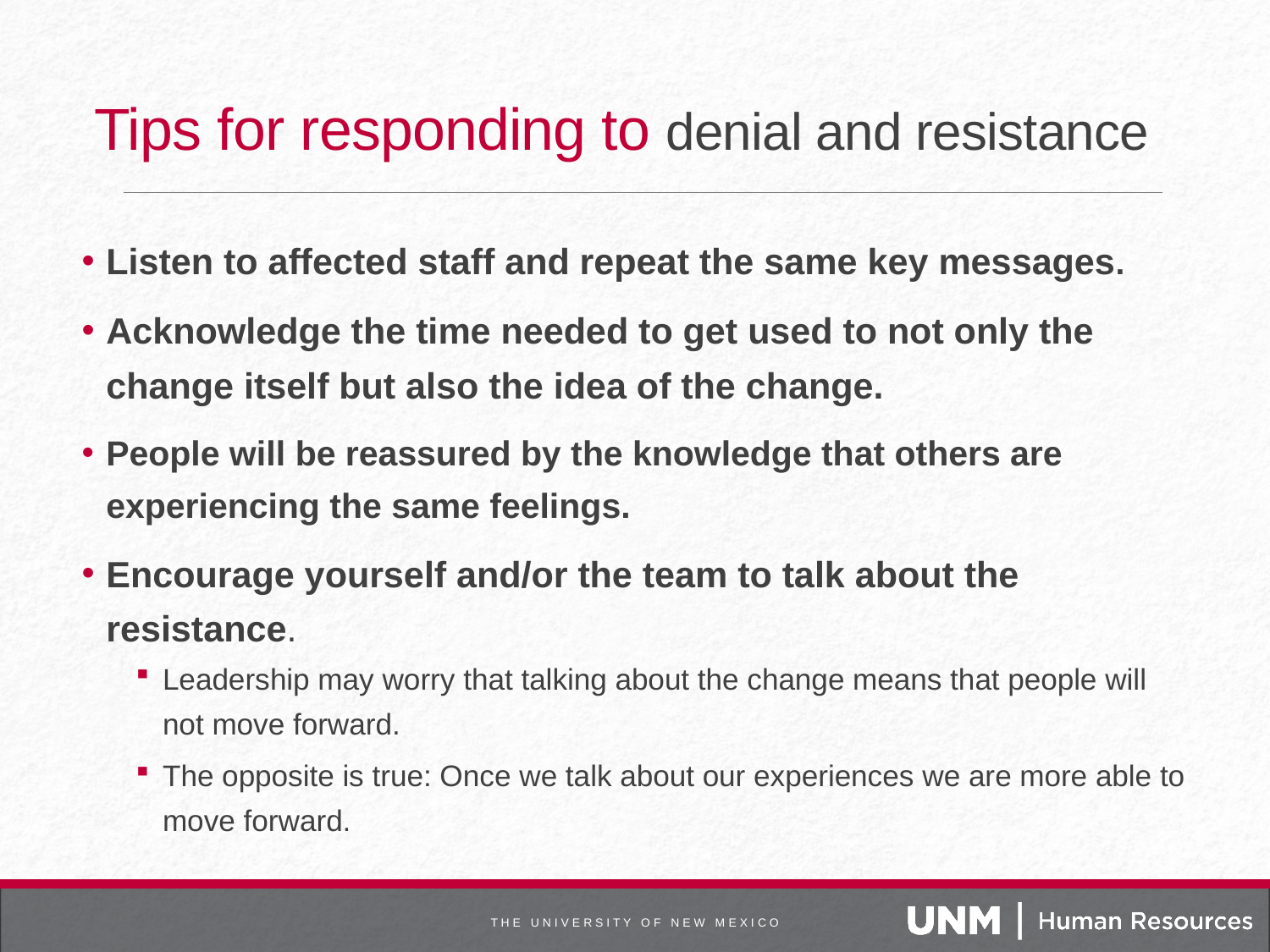

# Tips for responding to denial and resistance
Listen to affected staff and repeat the same key messages.
Acknowledge the time needed to get used to not only the change itself but also the idea of the change.
People will be reassured by the knowledge that others are experiencing the same feelings.
Encourage yourself and/or the team to talk about the resistance.
Leadership may worry that talking about the change means that people will not move forward.
The opposite is true: Once we talk about our experiences we are more able to move forward.

T H E   U N I V E R S I T Y   O F   N E W   M E X I C O